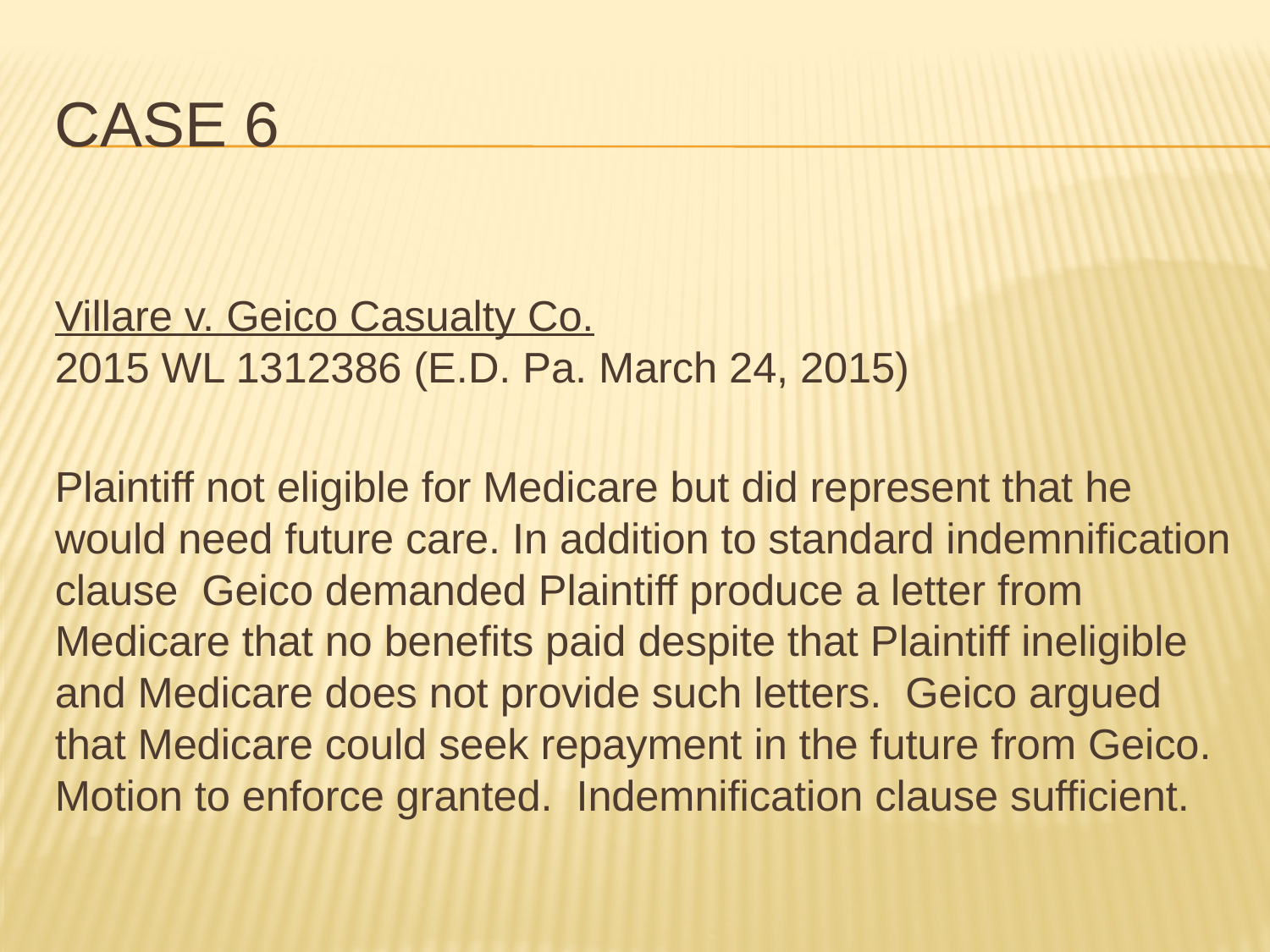

# CASE 6

Villare v. Geico Casualty Co.
2015 WL 1312386 (E.D. Pa. March 24, 2015)

Plaintiff not eligible for Medicare but did represent that he would need future care. In addition to standard indemnification clause  Geico demanded Plaintiff produce a letter from Medicare that no benefits paid despite that Plaintiff ineligible and Medicare does not provide such letters.  Geico argued that Medicare could seek repayment in the future from Geico.  Motion to enforce granted.  Indemnification clause sufficient.